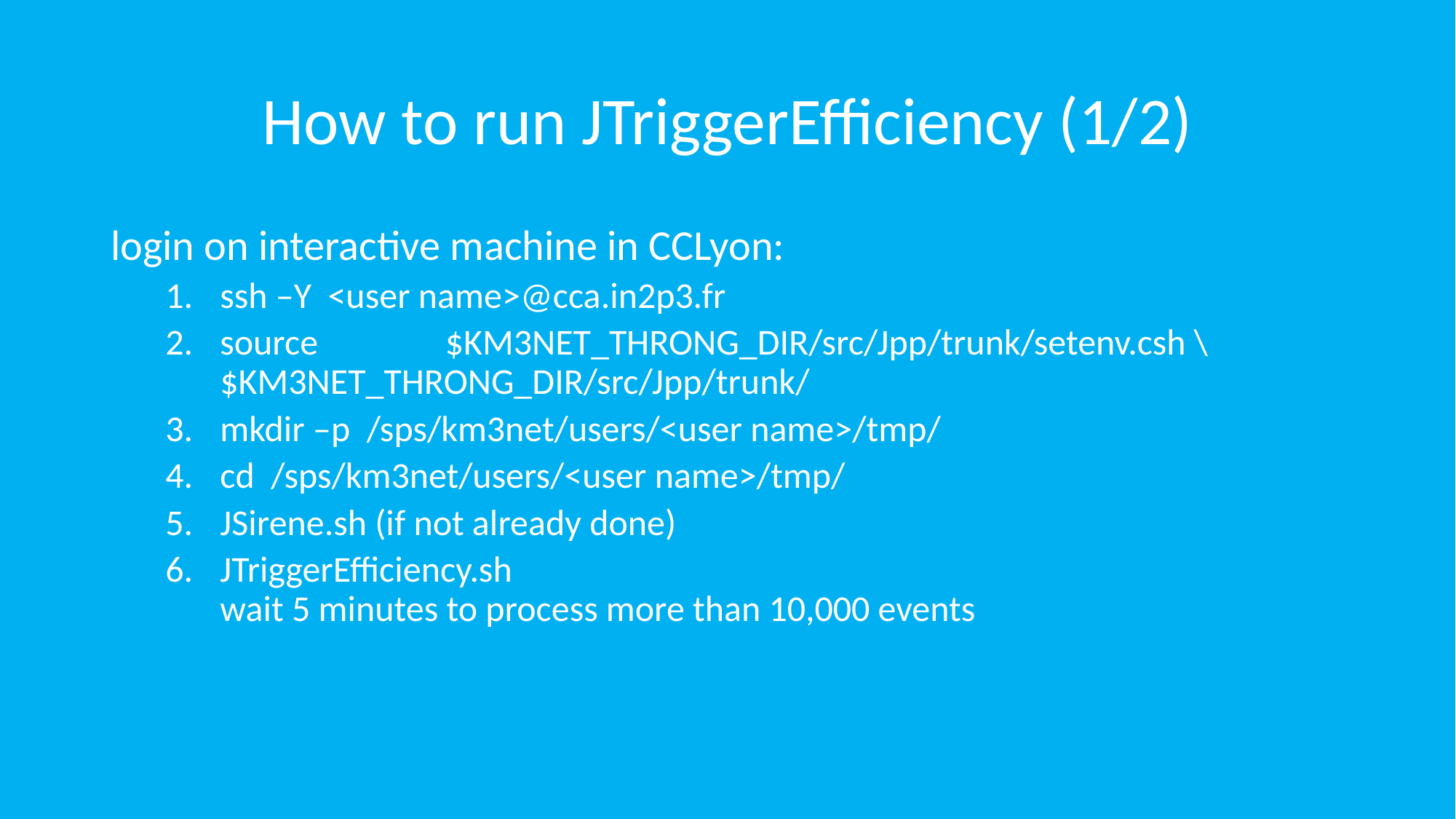

# How to run JTriggerEfficiency (1/2)
login on interactive machine in CCLyon:
ssh –Y  <user name>@cca.in2p3.fr
source	$KM3NET_THRONG_DIR/src/Jpp/trunk/setenv.csh \	$KM3NET_THRONG_DIR/src/Jpp/trunk/
mkdir –p  /sps/km3net/users/<user name>/tmp/
cd  /sps/km3net/users/<user name>/tmp/
JSirene.sh (if not already done)
JTriggerEfficiency.sh
wait 5 minutes to process more than 10,000 events